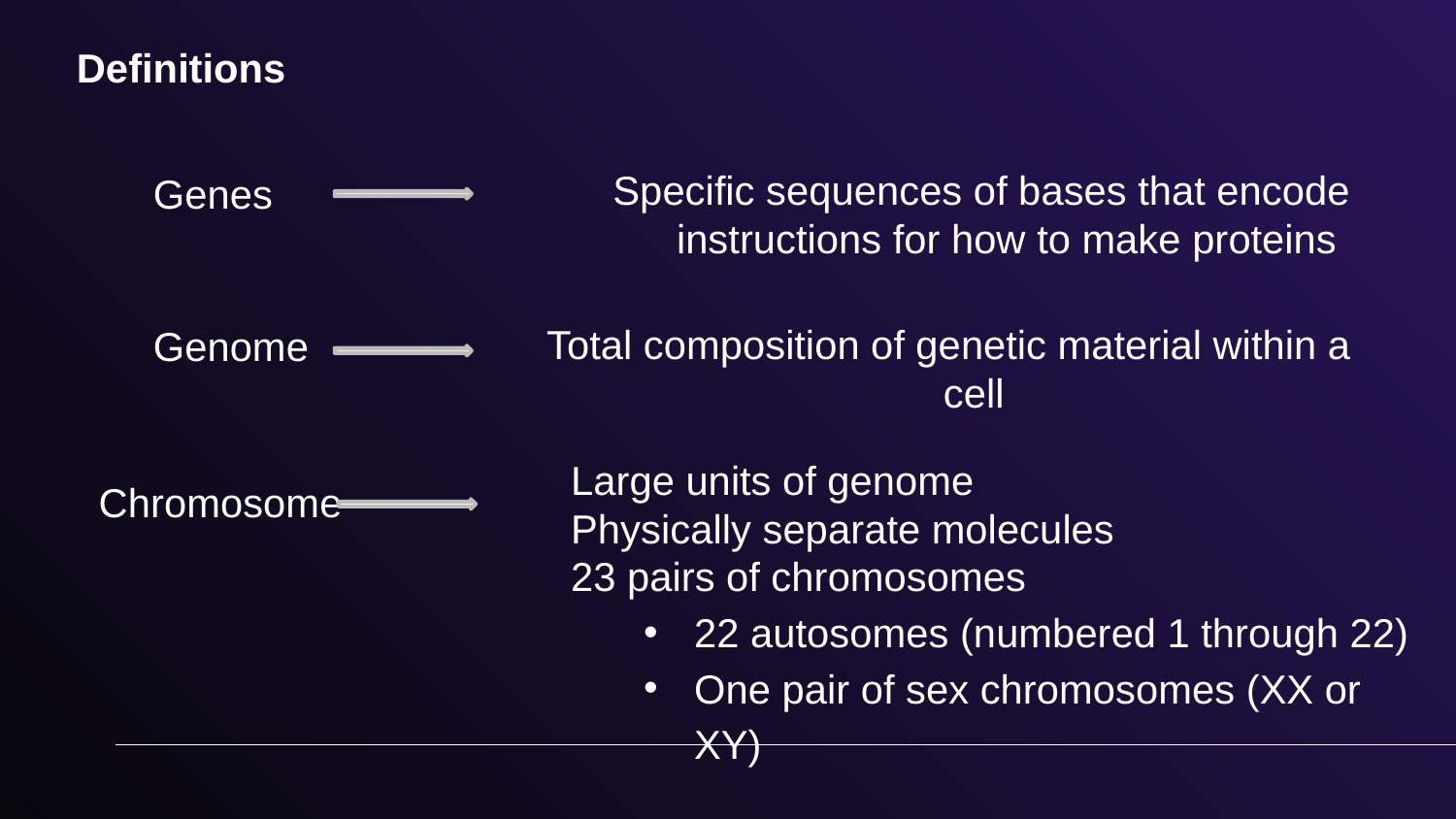

# Definitions
Genes
Specific sequences of bases that encode instructions for how to make proteins

Genome
Total composition of genetic material within a cell

Chromosome
Large units of genome
Physically separate molecules
23 pairs of chromosomes
22 autosomes (numbered 1 through 22)
One pair of sex chromosomes (XX or XY)